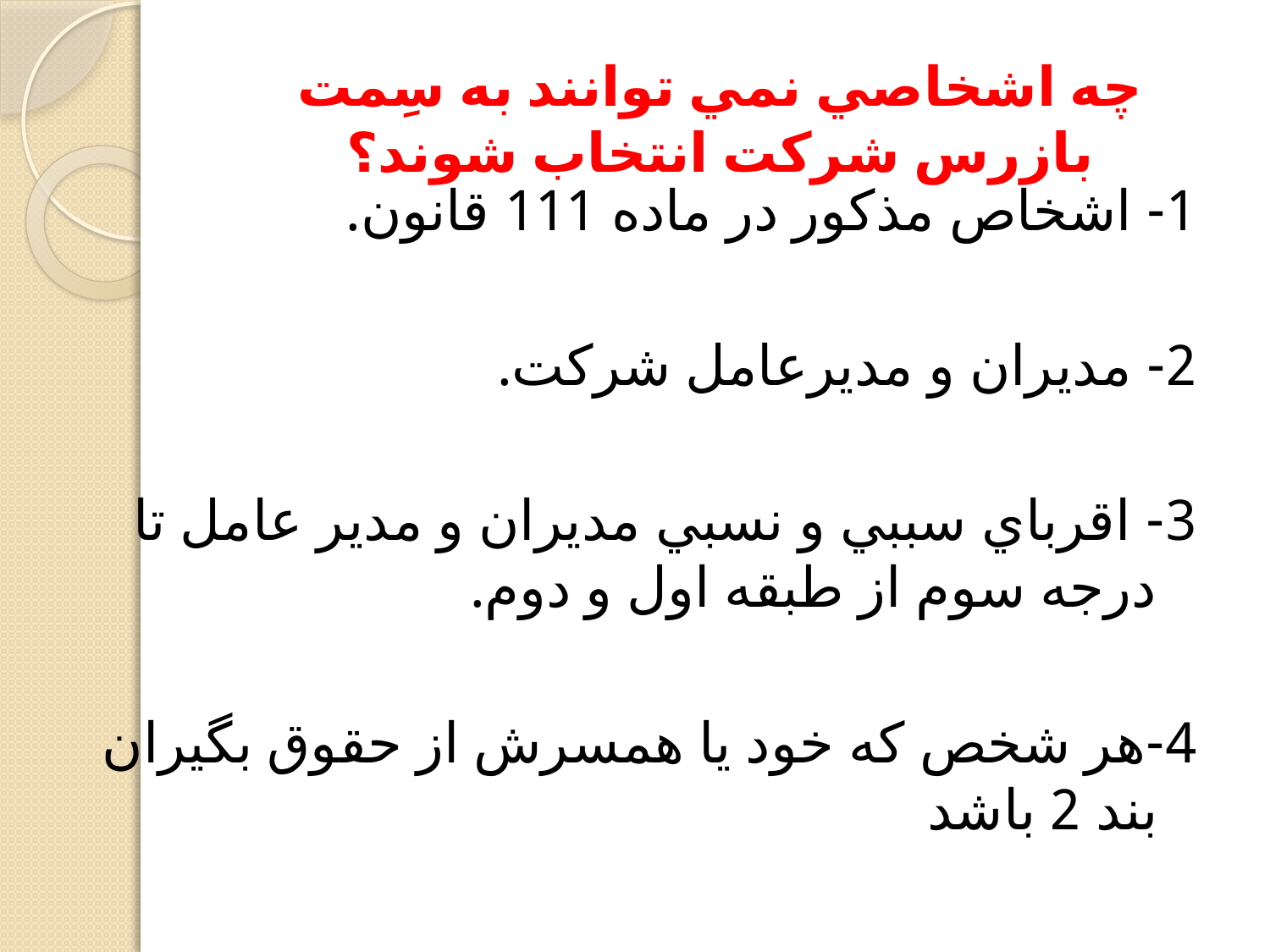

# چه اشخاصي نمي توانند به سِِمت بازرس شركت انتخاب شوند؟
1- اشخاص مذكور در ماده 111 قانون.

2- مديران و مديرعامل شركت.

3- اقرباي سببي و نسبي مديران و مدير عامل تا درجه سوم از طبقه اول و دوم.

4-هر شخص كه خود يا همسرش از حقوق بگيران بند 2 باشد